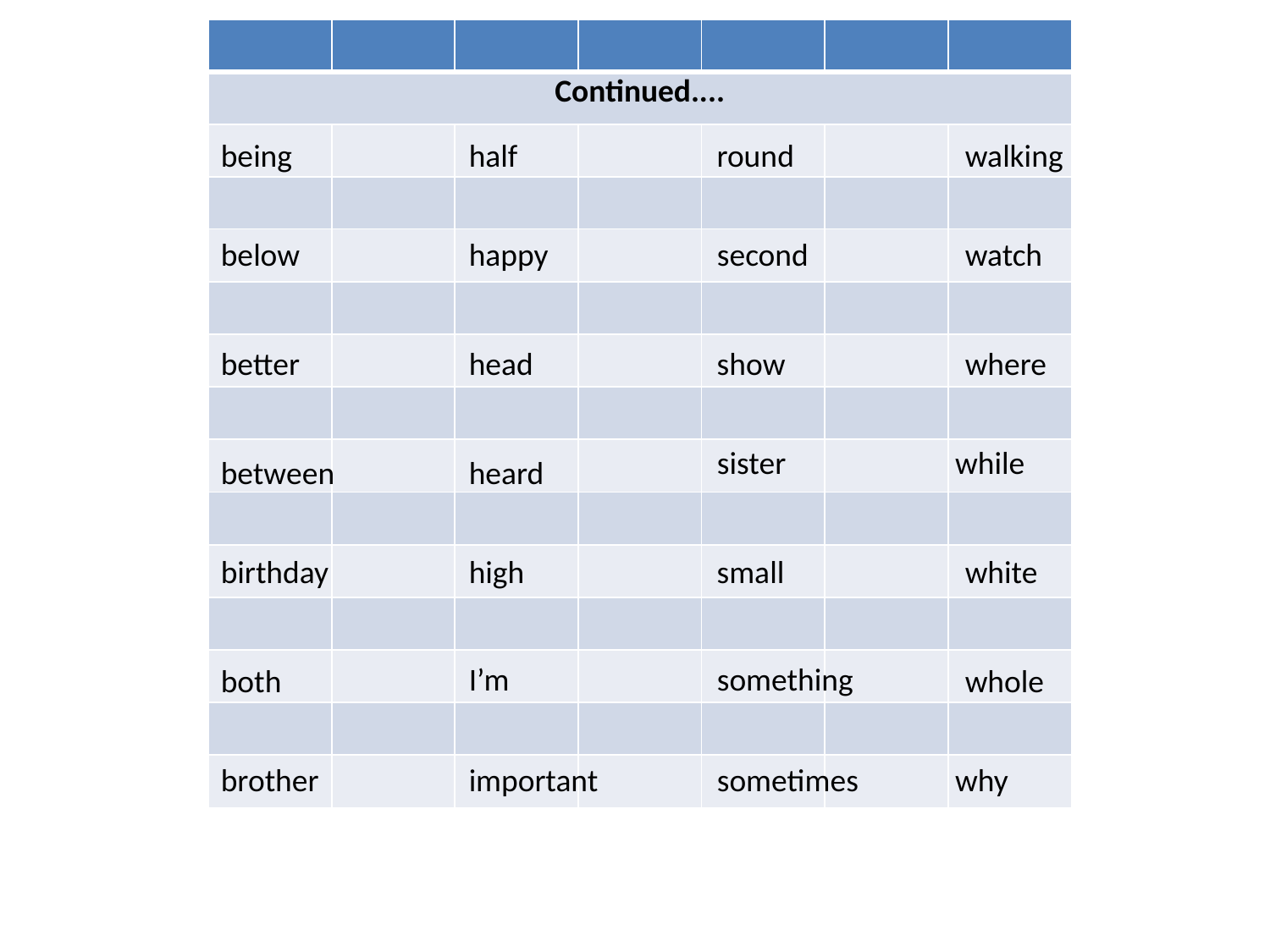

|  |  |  |  |  |  |  |
| --- | --- | --- | --- | --- | --- | --- |
| Continued.... |  |  |  |  |  |  |
|  |  |  |  |  |  |  |
|  |  |  |  |  |  |  |
|  |  |  |  |  |  |  |
|  |  |  |  |  |  |  |
|  |  |  |  |  |  |  |
|  |  |  |  |  |  |  |
|  |  |  |  |  |  |  |
|  |  |  |  |  |  |  |
|  |  |  |  |  |  |  |
|  |  |  |  |  |  |  |
|  |  |  |  |  |  |  |
|  |  |  |  |  |  |  |
|  |  |  |  |  |  |  |
being
round
walking
half

below
happy
second
watch
better
head
where
show
sister
while
heard
between
high
white
birthday
small
I’m
something
both
whole
why
brother
important
sometimes